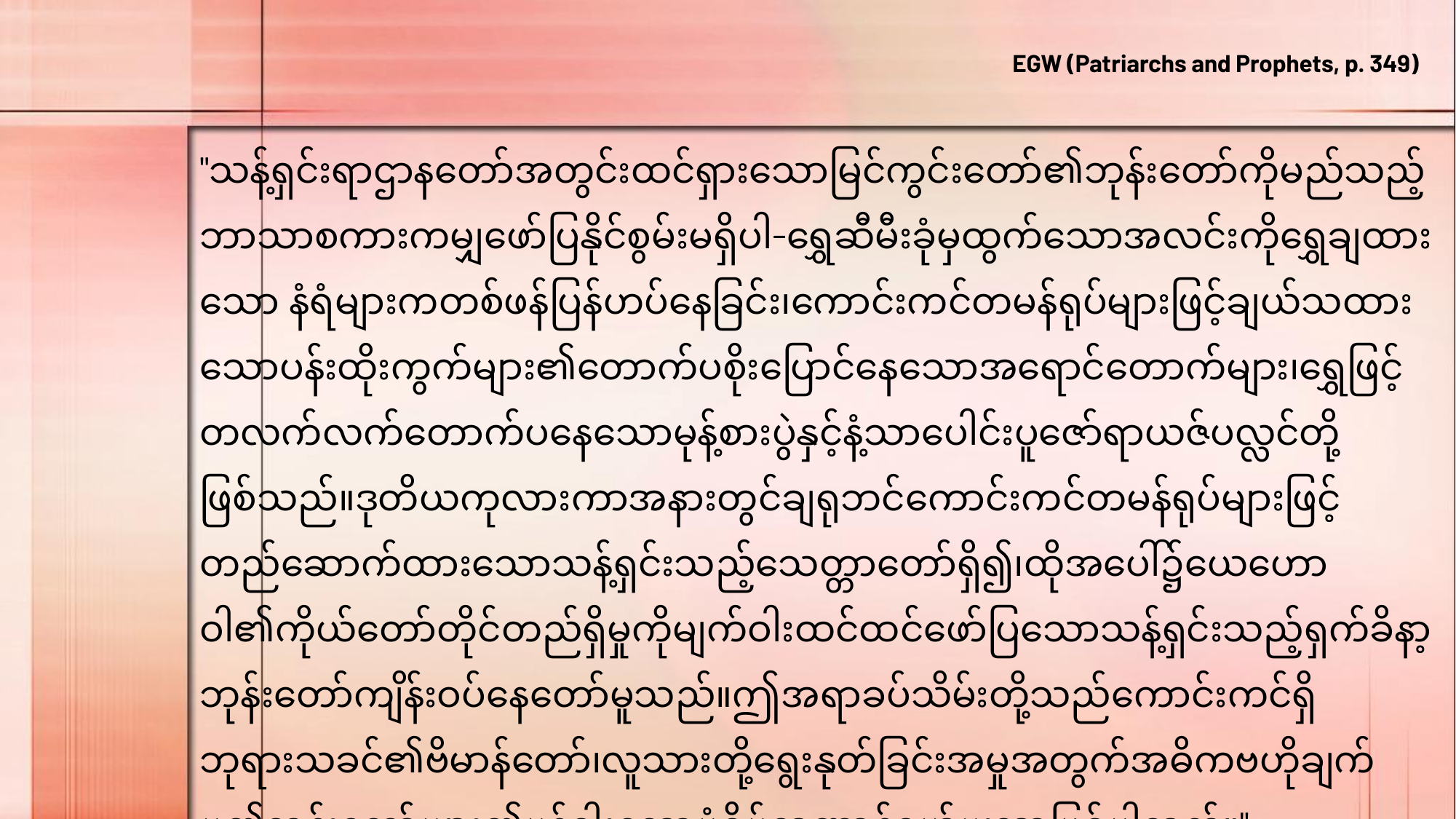

EGW (Patriarchs and Prophets, p. 349)
"သန့်ရှင်းရာဌာနတော်အတွင်းထင်ရှားသောမြင်ကွင်းတော်၏ဘုန်းတော်ကိုမည်သည့်ဘာသာစကားကမျှဖော်ပြနိုင်စွမ်းမရှိပါ-ရွှေဆီမီးခုံမှထွက်သောအလင်းကိုရွှေချထားသော နံရံများကတစ်ဖန်ပြန်ဟပ်နေခြင်း၊ကောင်းကင်တမန်ရုပ်များဖြင့်ချယ်သထားသောပန်းထိုးကွက်များ၏တောက်ပစိုးပြောင်နေသောအရောင်တောက်များ၊ရွှေဖြင့်တလက်လက်တောက်ပနေသောမုန့်စားပွဲနှင့်နံ့သာပေါင်းပူဇော်ရာယဇ်ပလ္လင်တို့ဖြစ်သည်။ဒုတိယကုလားကာအနားတွင်ချရုဘင်ကောင်းကင်တမန်ရုပ်များဖြင့်တည်ဆောက်ထားသောသန့်ရှင်းသည့်သေတ္တာတော်ရှိ၍၊ထိုအပေါ်၌ယေဟောဝါ၏ကိုယ်တော်တိုင်တည်ရှိမှုကိုမျက်ဝါးထင်ထင်ဖော်ပြသောသန့်ရှင်းသည့်ရှက်ခိနာ့ဘုန်းတော်ကျိန်းဝပ်နေတော်မူသည်။ဤအရာခပ်သိမ်းတို့သည်ကောင်းကင်ရှိဘုရားသခင်၏ဗိမာန်တော်၊လူသားတို့ရွေးနုတ်ခြင်းအမှုအတွက်အဓိကဗဟိုချက်မ၏ဘုန်းတော်များ၏မှုန်ဝါးသောပုံရိပ်သဏ္ဍာန်ငယ်မျှသာဖြစ်ပါသည်။"